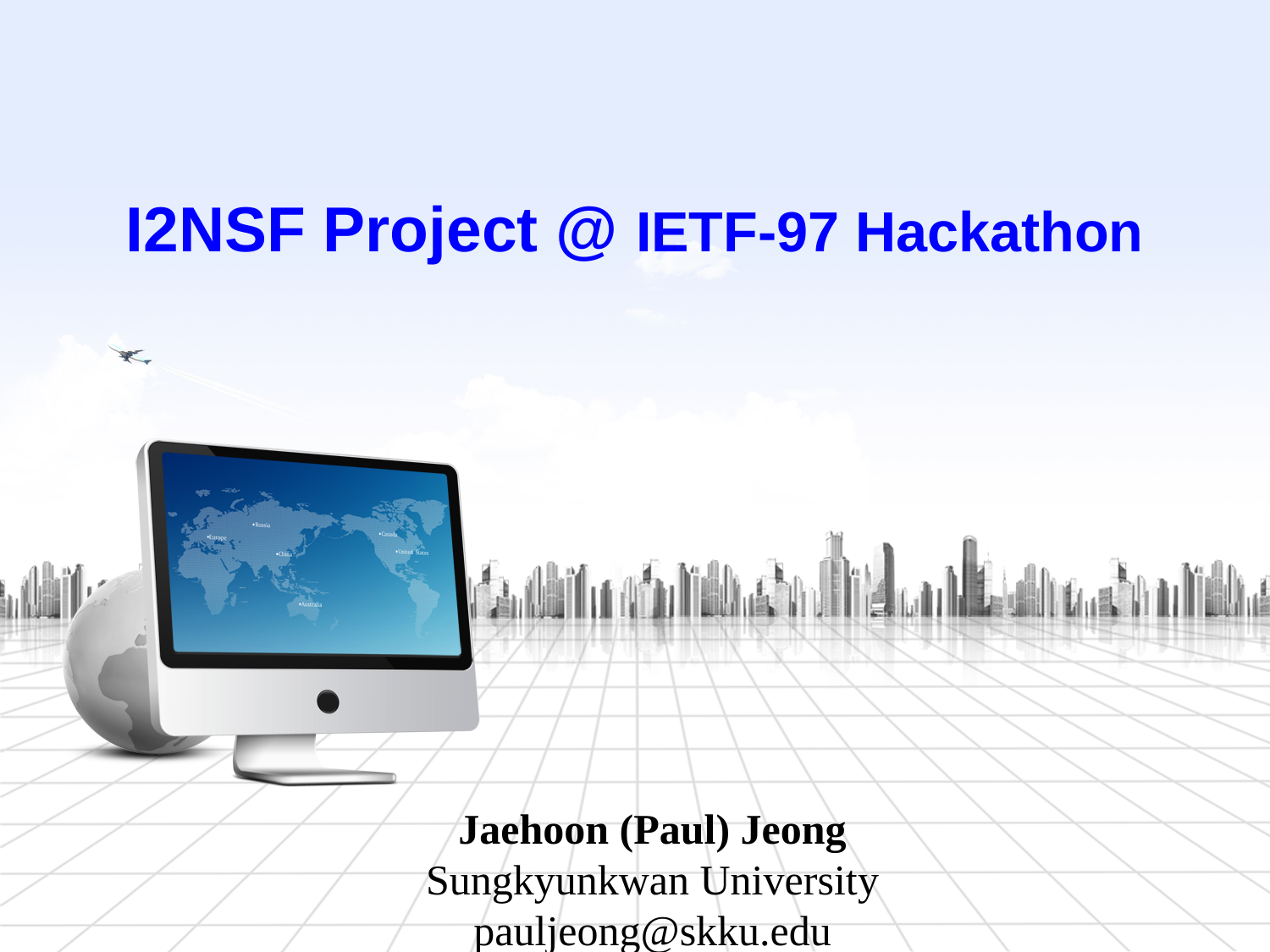

I2NSF Project @ IETF-97 Hackathon
Jaehoon (Paul) Jeong
Sungkyunkwan University
pauljeong@skku.edu